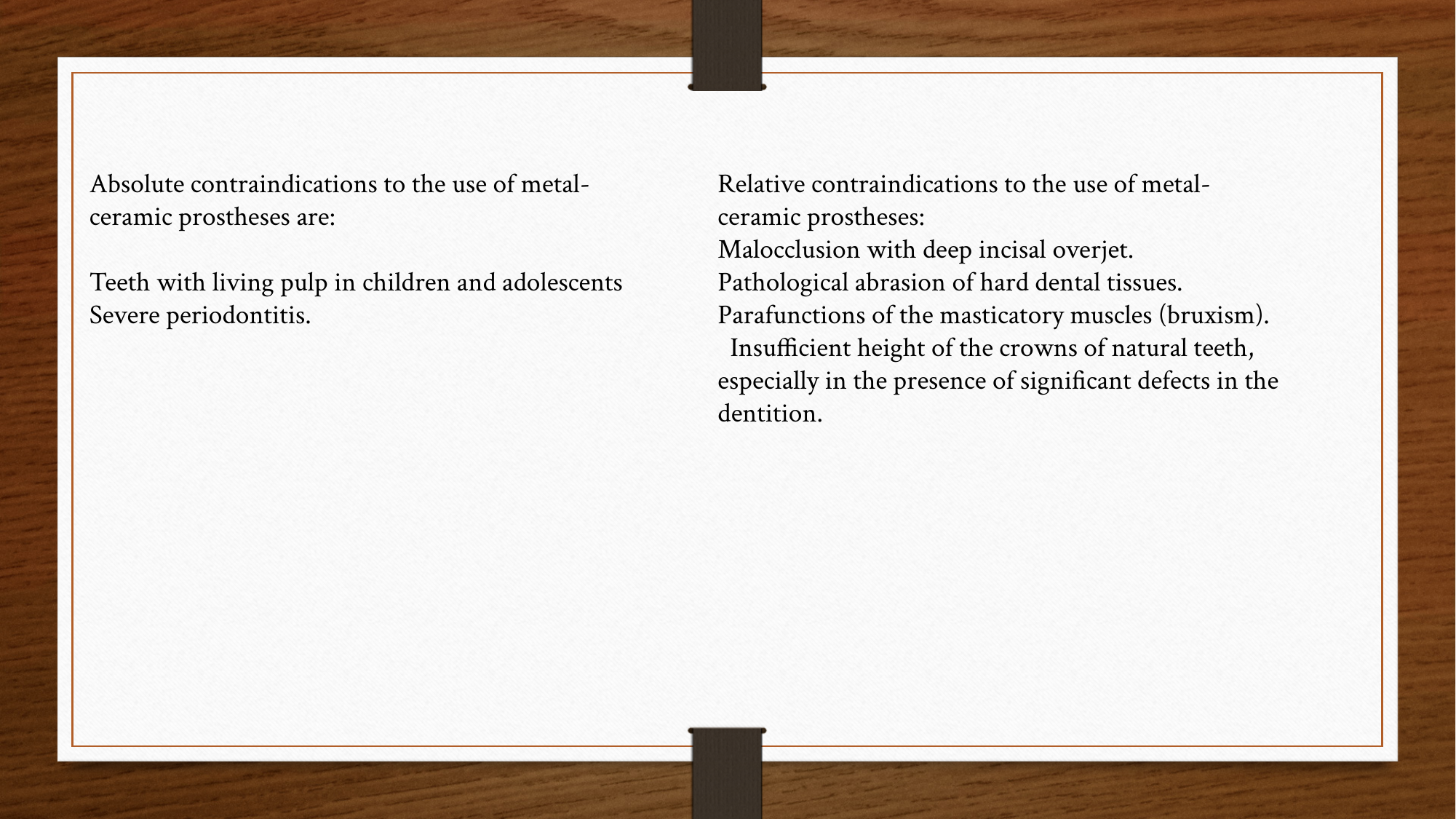

Absolute contraindications to the use of metal-ceramic prostheses are:

Teeth with living pulp in children and adolescents
Severe periodontitis.

Relative contraindications to the use of metal-ceramic prostheses:
Malocclusion with deep incisal overjet.
Pathological abrasion of hard dental tissues.
Parafunctions of the masticatory muscles (bruxism).
  Insufficient height of the crowns of natural teeth, especially in the presence of significant defects in the dentition.